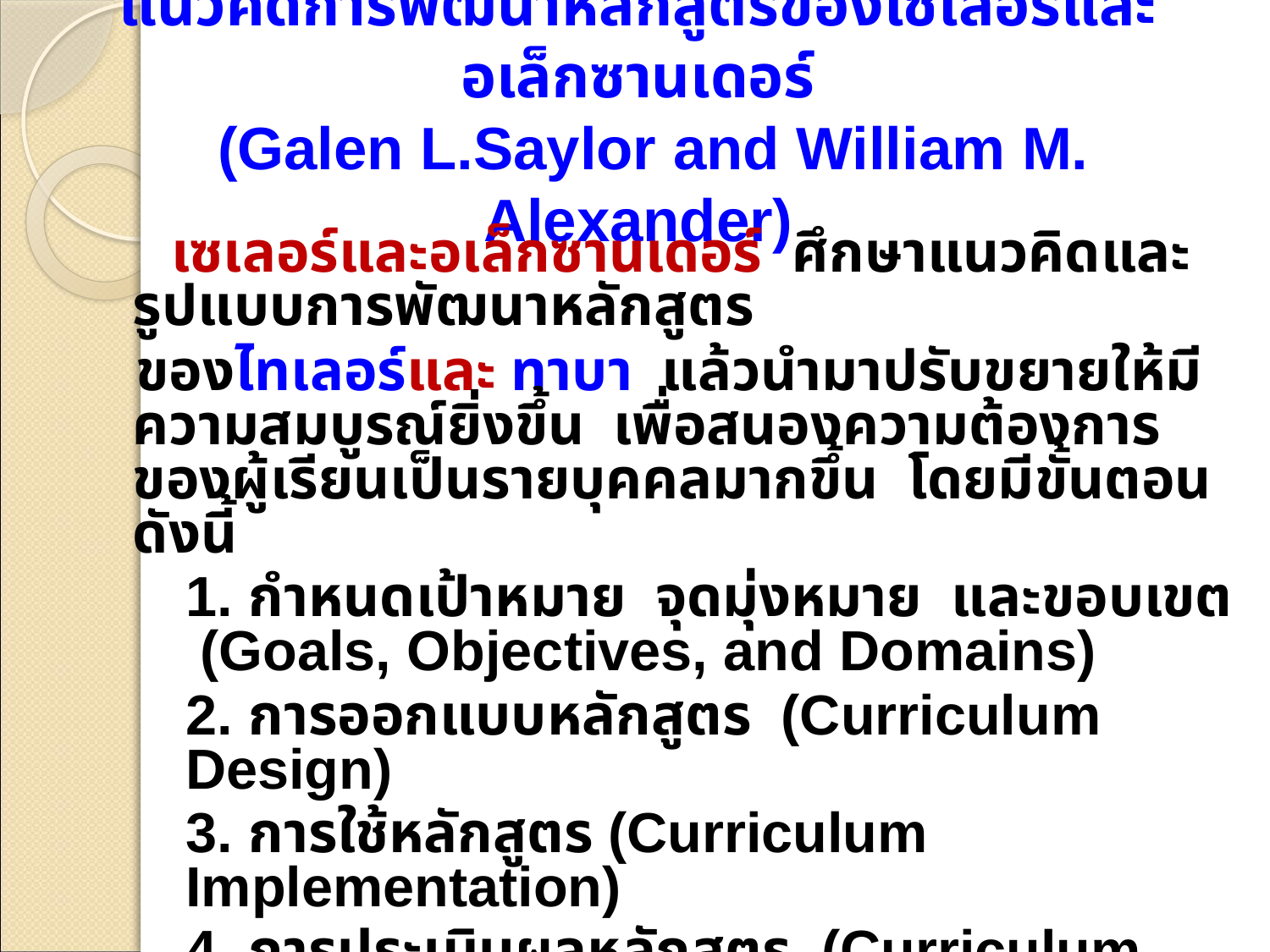

# แนวคิดการพัฒนาหลักสูตรของเซเลอร์และอเล็กซานเดอร์ (Galen L.Saylor and William M. Alexander)
	    เซเลอร์และอเล็กซานเดอร์  ศึกษาแนวคิดและรูปแบบการพัฒนาหลักสูตร
      ของไทเลอร์และ ทาบา  แล้วนำมาปรับขยายให้มีความสมบูรณ์ยิ่งขึ้น  เพื่อสนองความต้องการของผู้เรียนเป็นรายบุคคลมากขึ้น  โดยมีขั้นตอน ดังนี้
	1. กำหนดเป้าหมาย  จุดมุ่งหมาย  และขอบเขต  (Goals, Objectives, and Domains)
	2. การออกแบบหลักสูตร  (Curriculum  Design)
	3. การใช้หลักสูตร (Curriculum Implementation)
	4. การประเมินผลหลักสูตร  (Curriculum Evaluation)